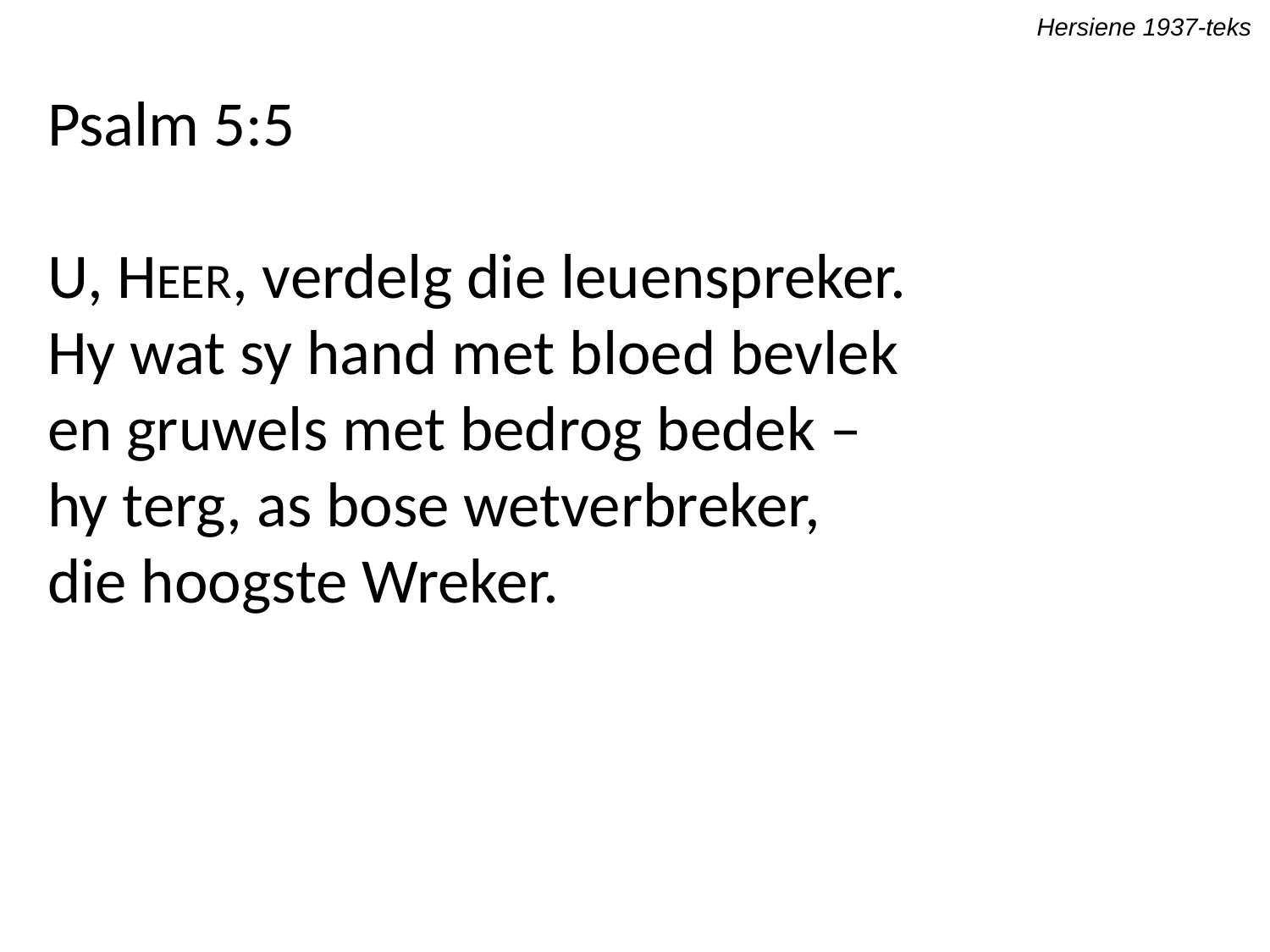

Hersiene 1937-teks
Psalm 5:5

U, HEER, verdelg die leuenspreker.
Hy wat sy hand met bloed bevlek
en gruwels met bedrog bedek –
hy terg, as bose wetverbreker,
die hoogste Wreker.